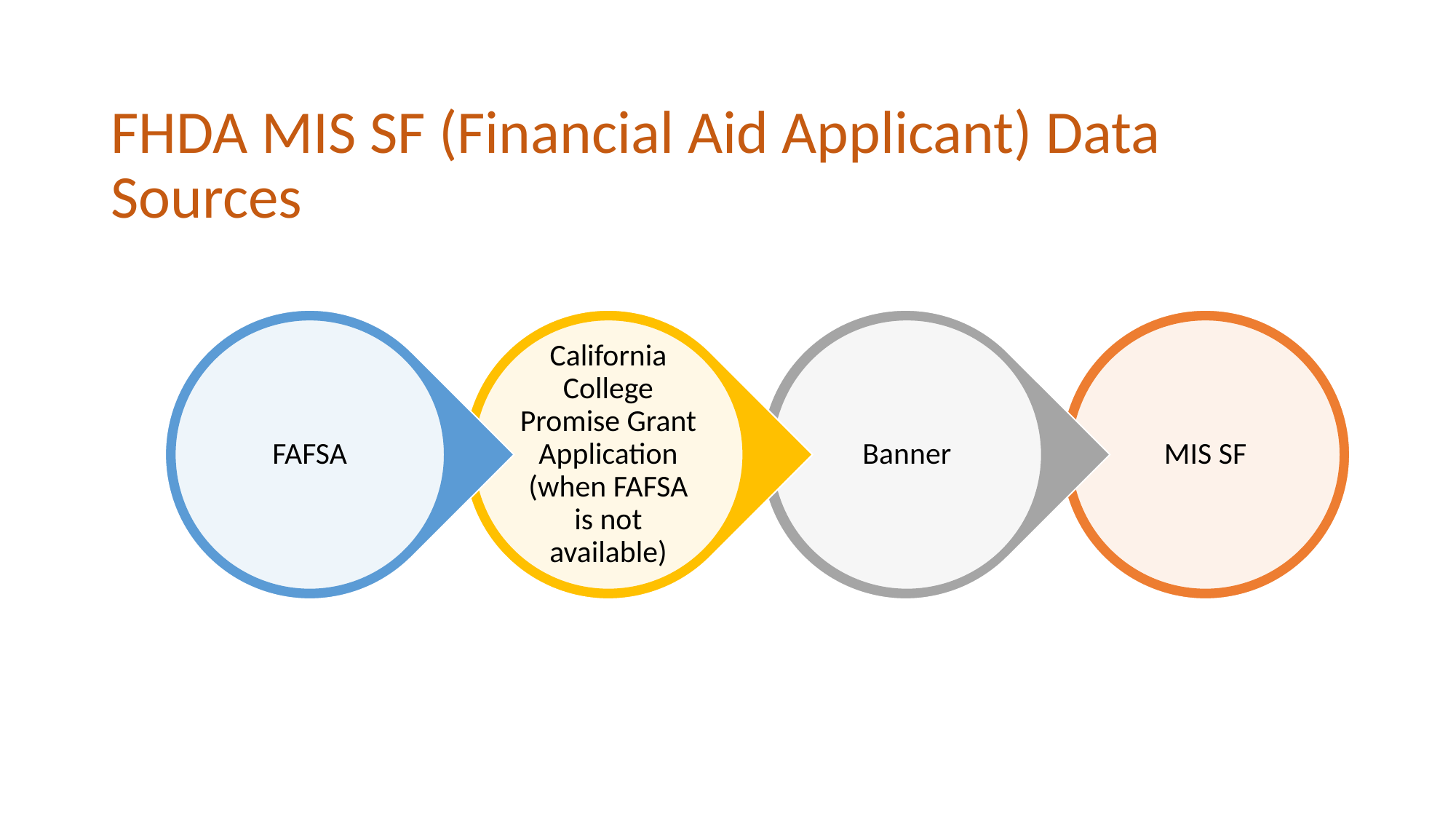

# FHDA MIS SF (Financial Aid Applicant) Data Sources
MIS SF
Banner
California College Promise Grant Application (when FAFSA is not available)
FAFSA